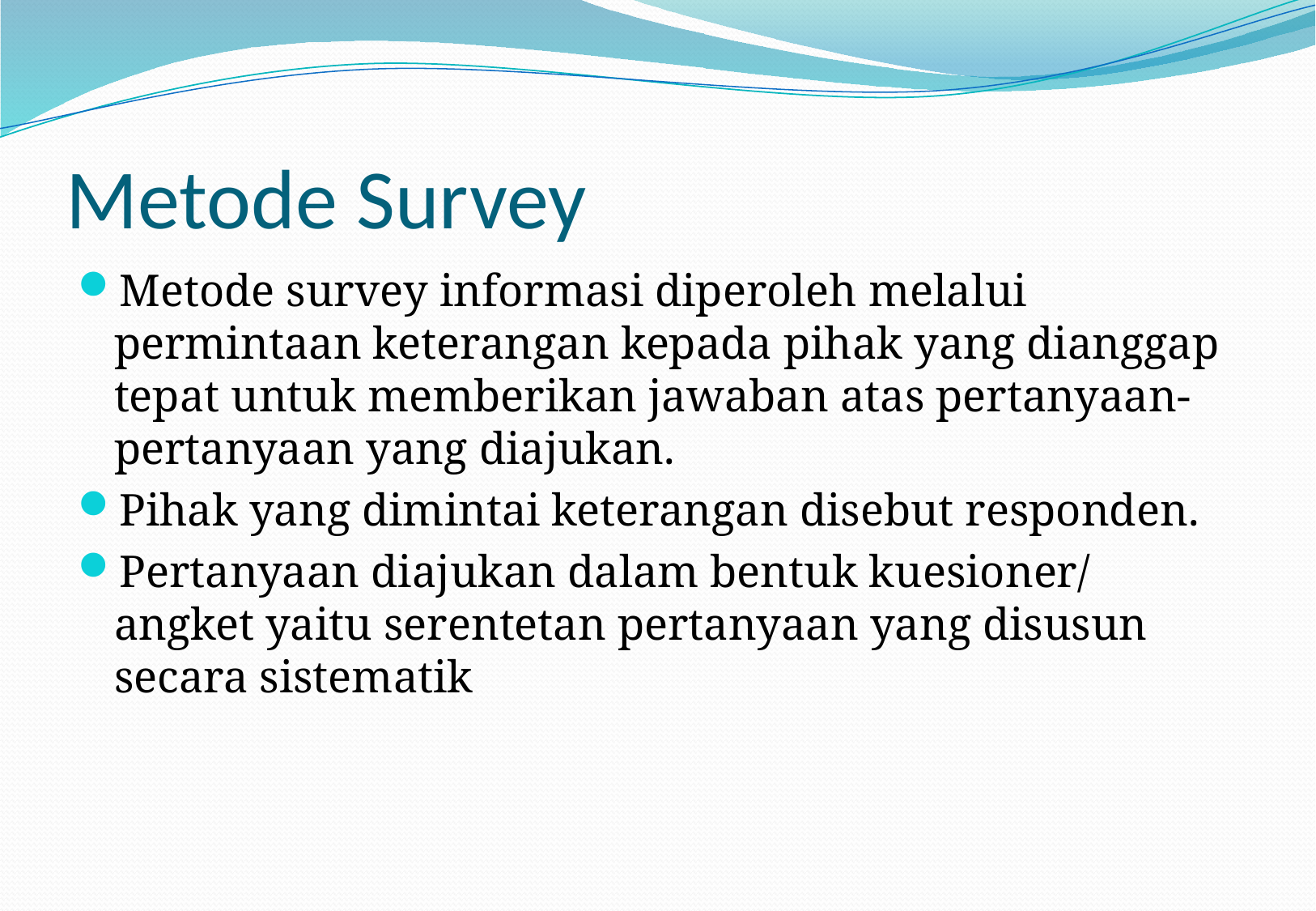

# Metode Survey
Metode survey informasi diperoleh melalui permintaan keterangan kepada pihak yang dianggap tepat untuk memberikan jawaban atas pertanyaan-pertanyaan yang diajukan.
Pihak yang dimintai keterangan disebut responden.
Pertanyaan diajukan dalam bentuk kuesioner/ angket yaitu serentetan pertanyaan yang disusun secara sistematik